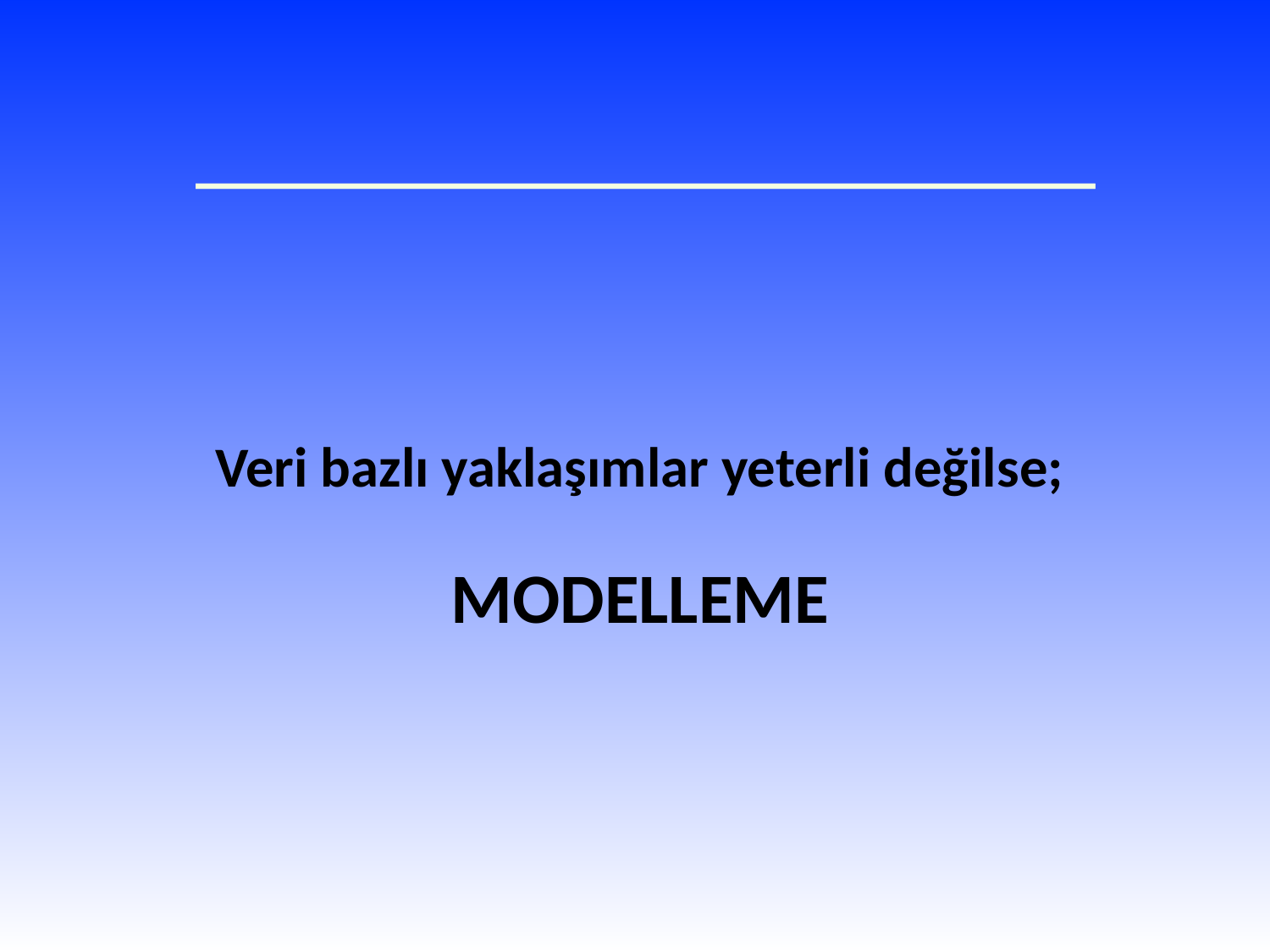

Veri bazlı yaklaşımlar yeterli değilse;
# Modelleme